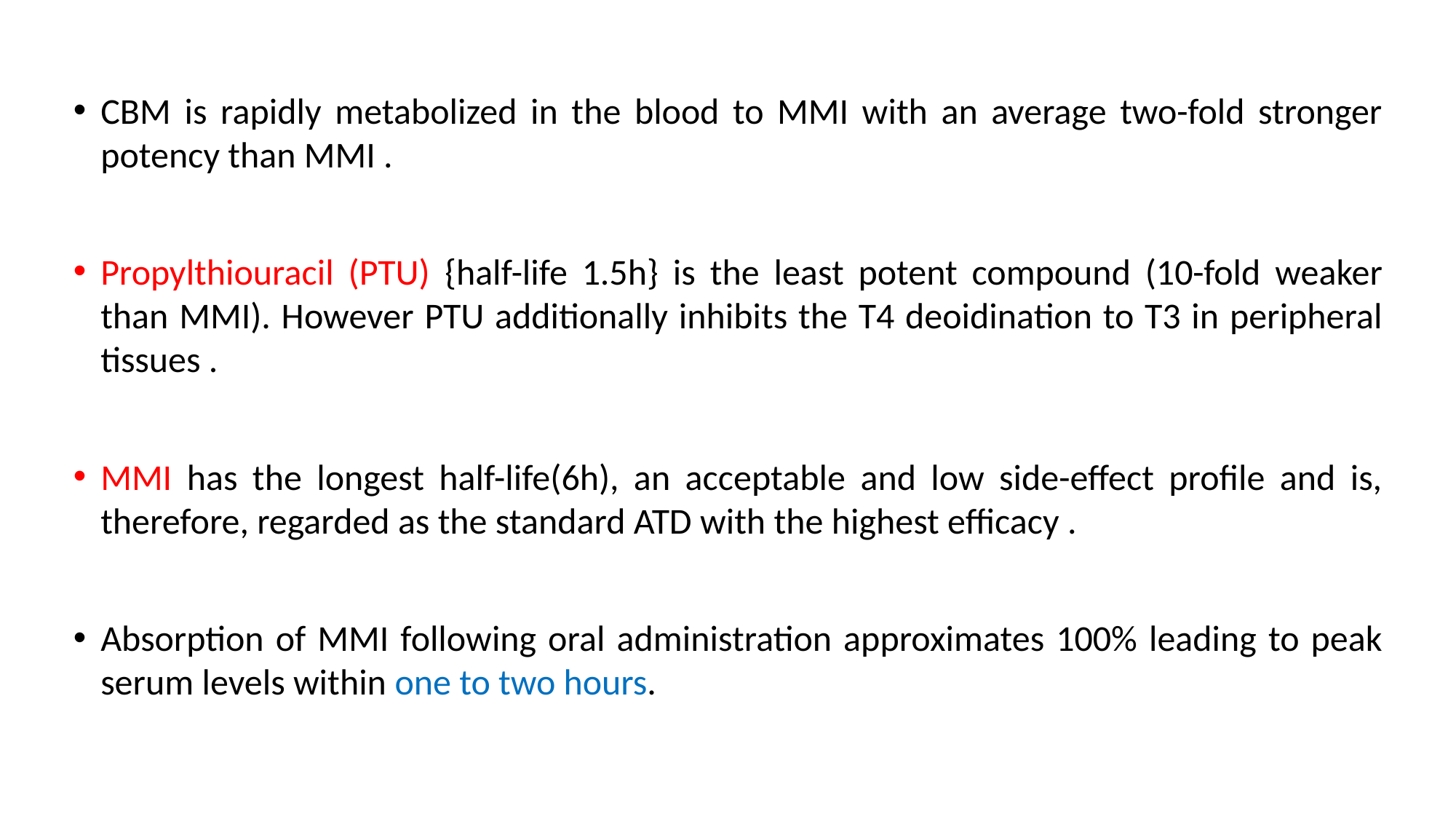

CBM is rapidly metabolized in the blood to MMI with an average two-fold stronger potency than MMI .

Propylthiouracil (PTU) {half-life 1.5h} is the least potent compound (10-fold weaker than MMI). However PTU additionally inhibits the T4 deoidination to T3 in peripheral tissues .

MMI has the longest half-life(6h), an acceptable and low side-effect profile and is, therefore, regarded as the standard ATD with the highest efficacy .

Absorption of MMI following oral administration approximates 100% leading to peak serum levels within one to two hours.